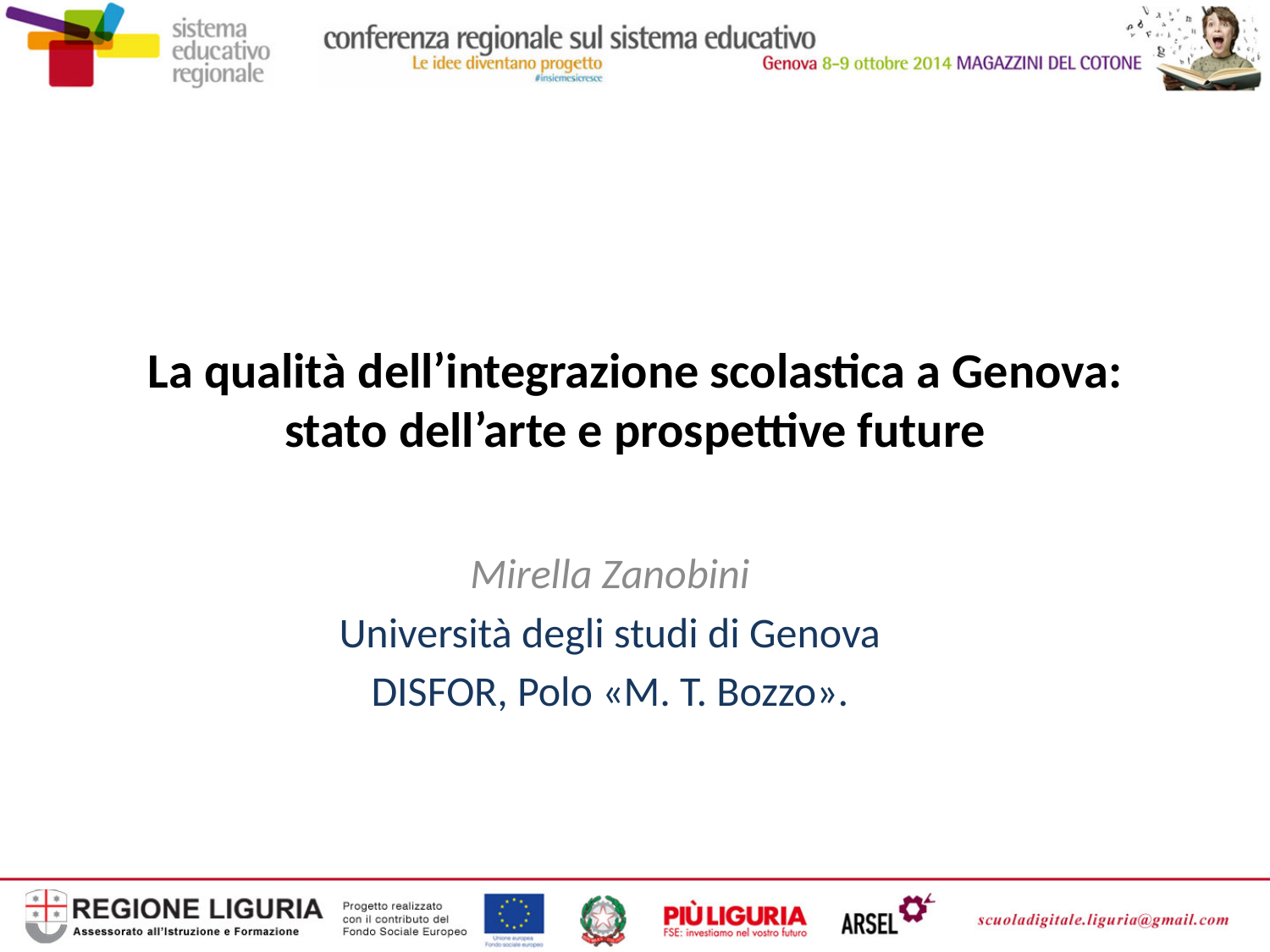

# La qualità dell’integrazione scolastica a Genova: stato dell’arte e prospettive future
Mirella Zanobini
Università degli studi di Genova
DISFOR, Polo «M. T. Bozzo».